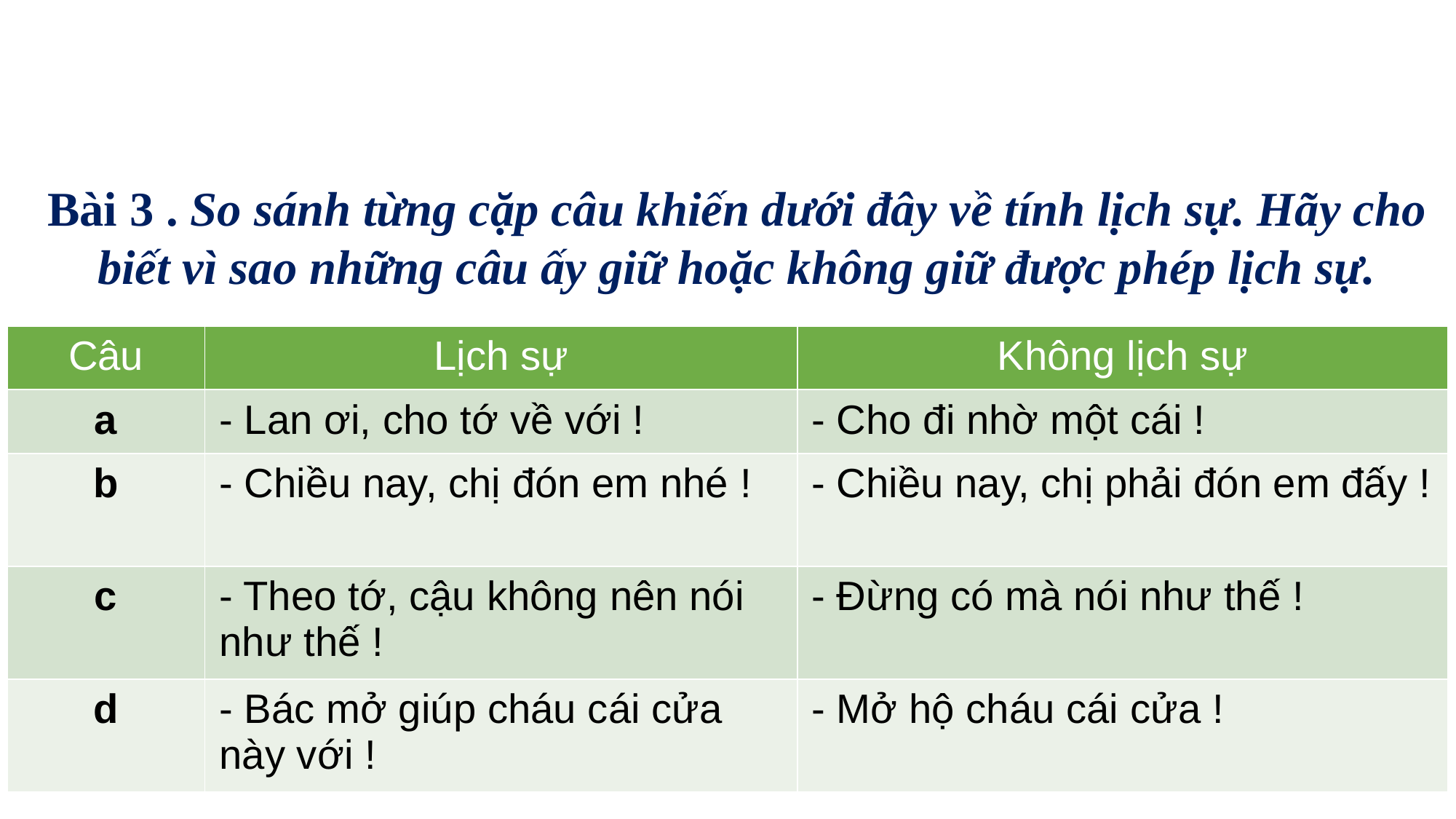

Bài 3 . So sánh từng cặp câu khiến dưới đây về tính lịch sự. Hãy cho biết vì sao những câu ấy giữ hoặc không giữ được phép lịch sự.
| Câu | Lịch sự | Không lịch sự |
| --- | --- | --- |
| a | - Lan ơi, cho tớ về với ! | - Cho đi nhờ một cái ! |
| b | - Chiều nay, chị đón em nhé ! | - Chiều nay, chị phải đón em đấy ! |
| c | - Theo tớ, cậu không nên nói như thế ! | - Đừng có mà nói như thế ! |
| d | - Bác mở giúp cháu cái cửa này với ! | - Mở hộ cháu cái cửa ! |